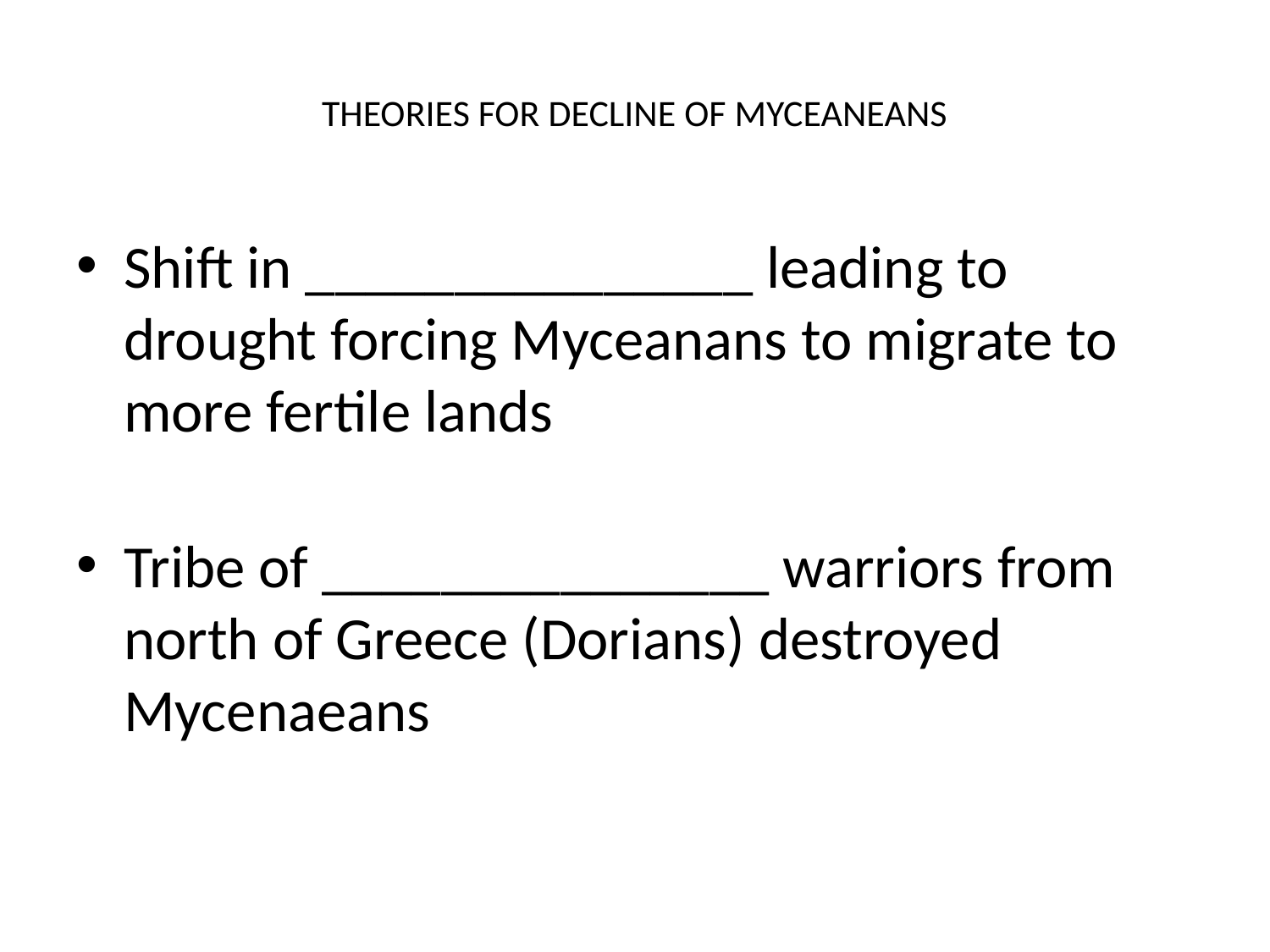

# THEORIES FOR DECLINE OF MYCEANEANS
Shift in _______________ leading to drought forcing Myceanans to migrate to more fertile lands
Tribe of _______________ warriors from north of Greece (Dorians) destroyed Mycenaeans